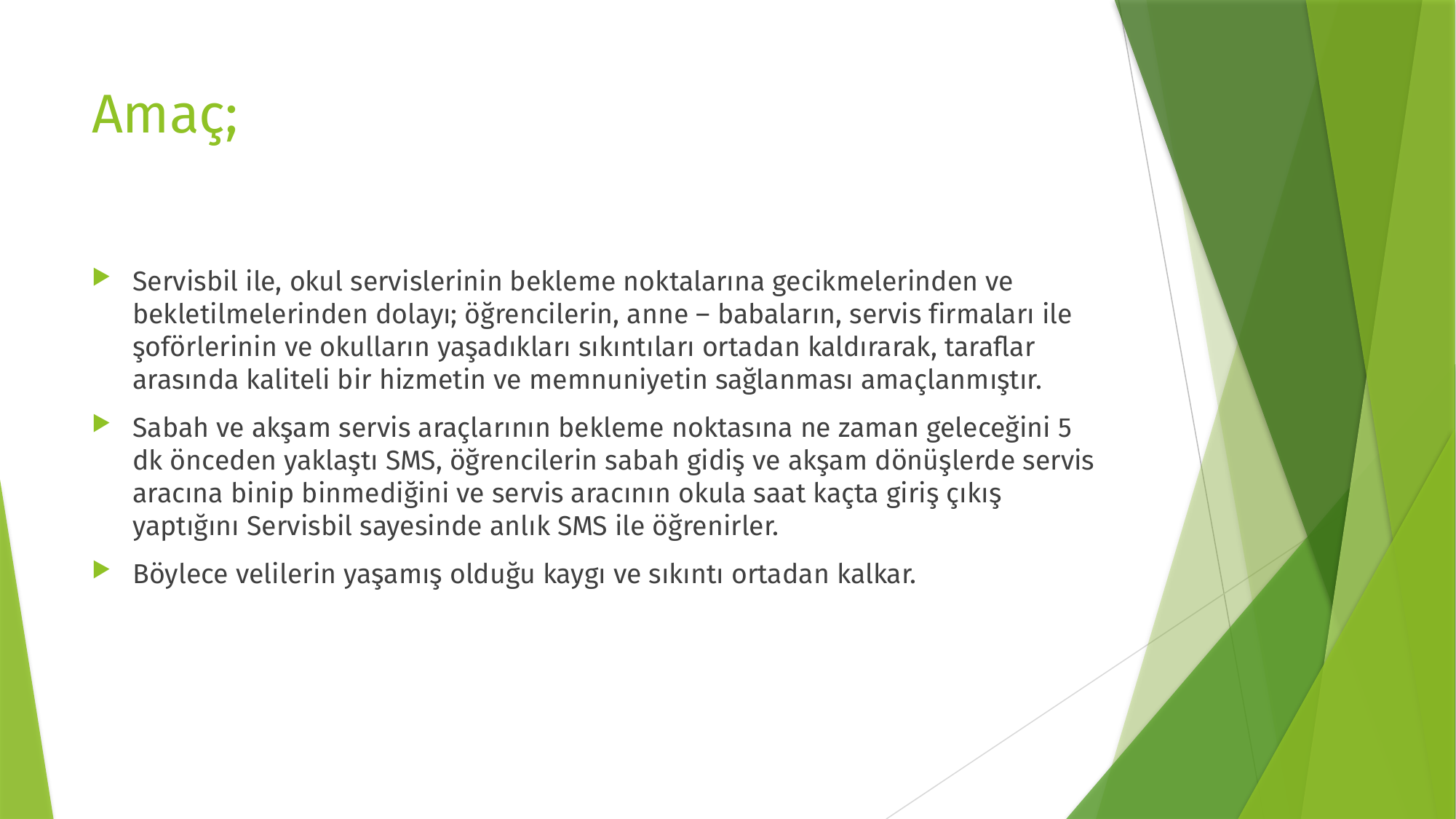

# Amaç;
Servisbil ile, okul servislerinin bekleme noktalarına gecikmelerinden ve bekletilmelerinden dolayı; öğrencilerin, anne – babaların, servis firmaları ile şoförlerinin ve okulların yaşadıkları sıkıntıları ortadan kaldırarak, taraflar arasında kaliteli bir hizmetin ve memnuniyetin sağlanması amaçlanmıştır.
Sabah ve akşam servis araçlarının bekleme noktasına ne zaman geleceğini 5 dk önceden yaklaştı SMS, öğrencilerin sabah gidiş ve akşam dönüşlerde servis aracına binip binmediğini ve servis aracının okula saat kaçta giriş çıkış yaptığını Servisbil sayesinde anlık SMS ile öğrenirler.
Böylece velilerin yaşamış olduğu kaygı ve sıkıntı ortadan kalkar.